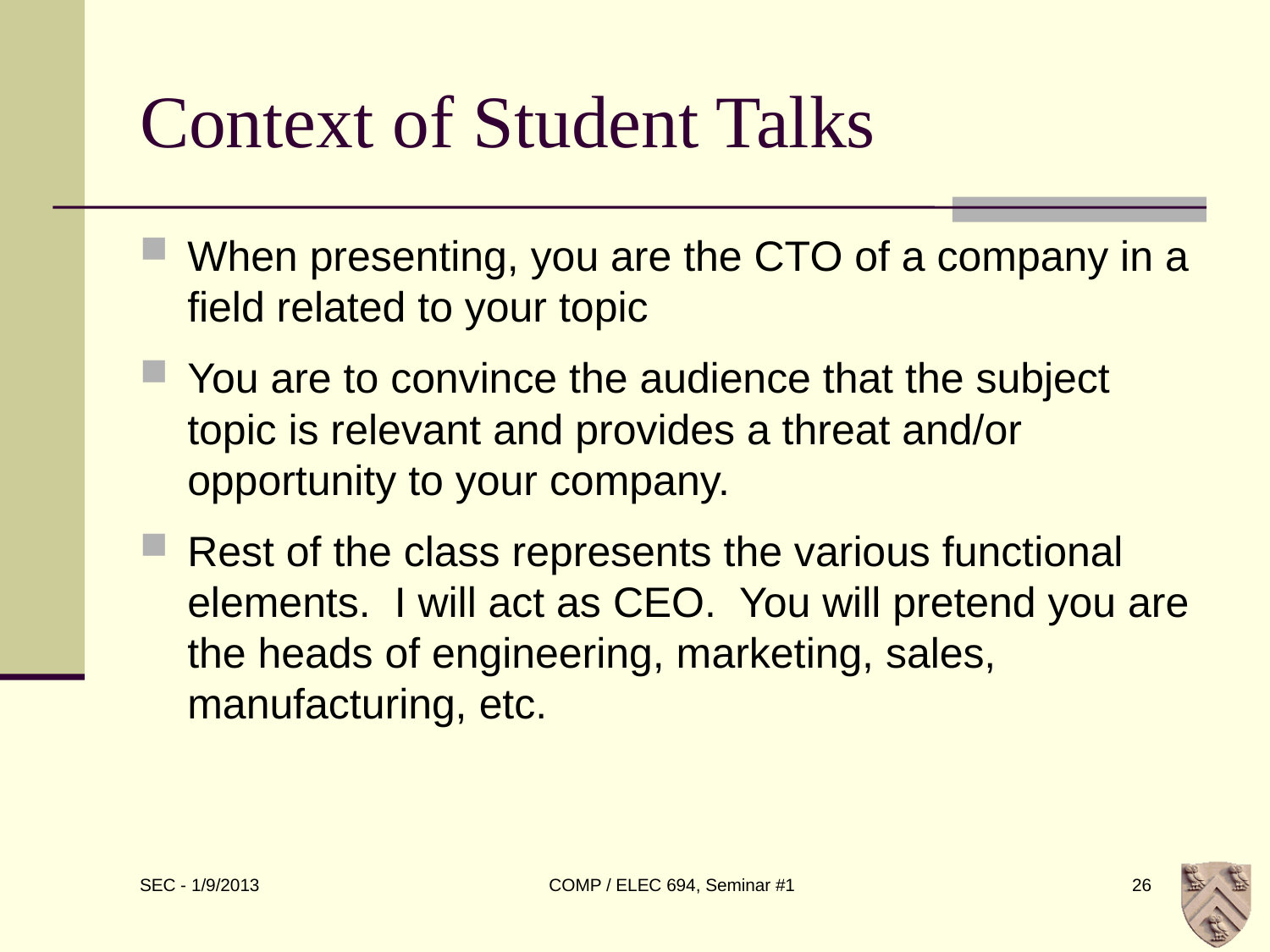

# Context of Student Talks
When presenting, you are the CTO of a company in a field related to your topic
You are to convince the audience that the subject topic is relevant and provides a threat and/or opportunity to your company.
Rest of the class represents the various functional elements.  I will act as CEO.  You will pretend you are the heads of engineering, marketing, sales, manufacturing, etc.
COMP / ELEC 694, Seminar #1
26
SEC - 1/9/2013